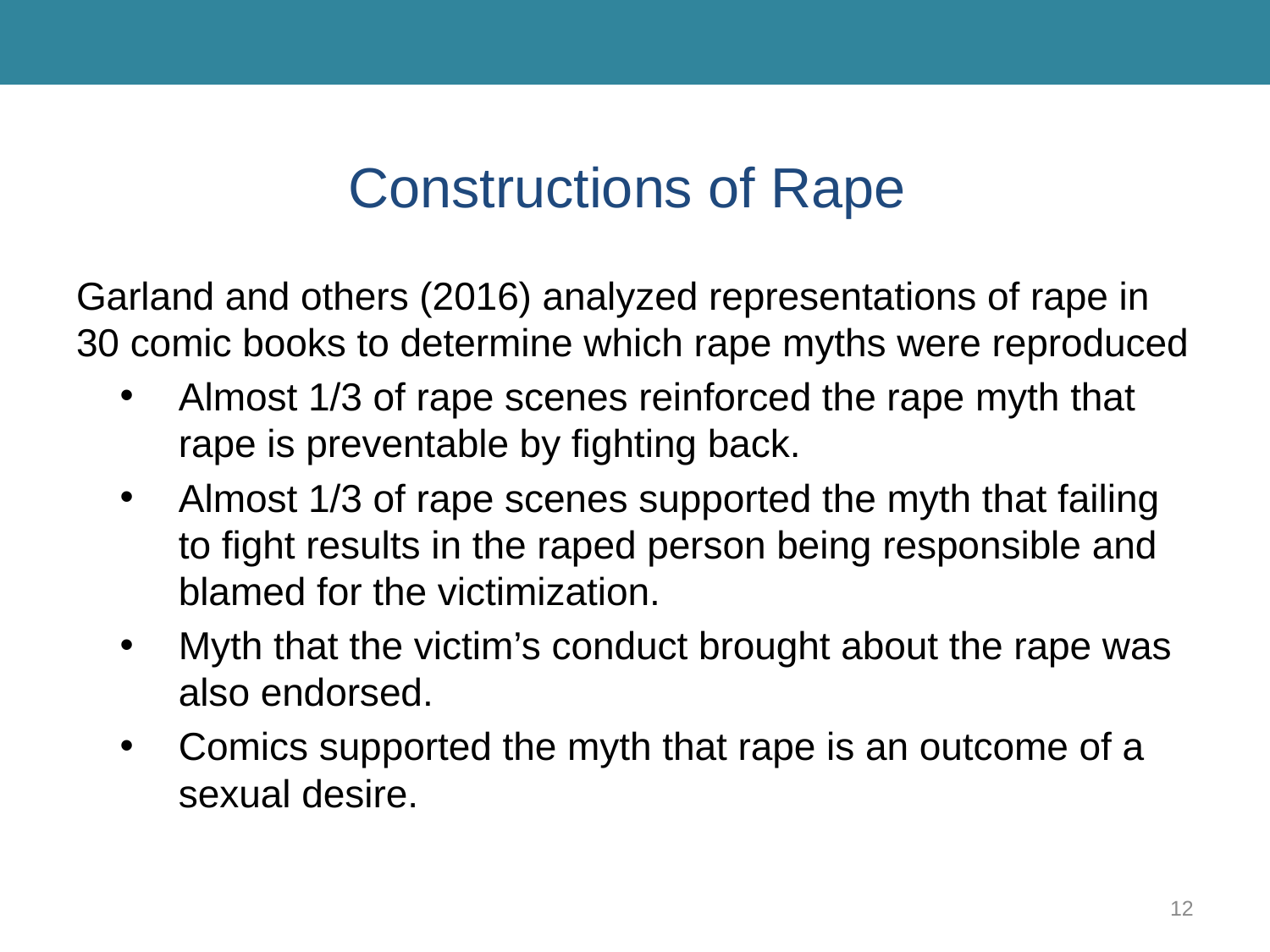

# Constructions of Rape
Garland and others (2016) analyzed representations of rape in 30 comic books to determine which rape myths were reproduced
Almost 1/3 of rape scenes reinforced the rape myth that rape is preventable by fighting back.
Almost 1/3 of rape scenes supported the myth that failing to fight results in the raped person being responsible and blamed for the victimization.
Myth that the victim’s conduct brought about the rape was also endorsed.
Comics supported the myth that rape is an outcome of a sexual desire.

12